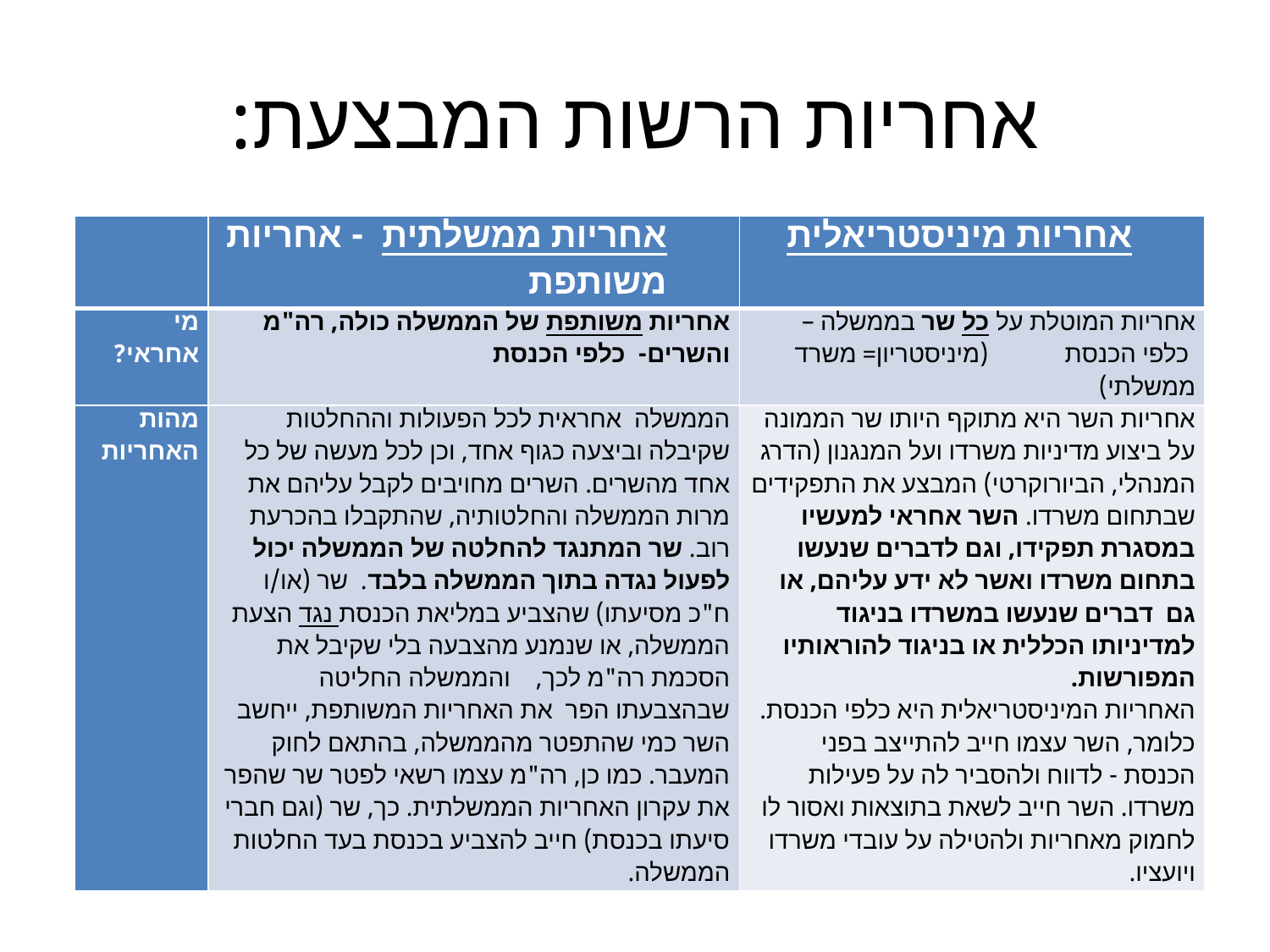

# אחריות הרשות המבצעת:
|  | אחריות ממשלתית - אחריות משותפת | אחריות מיניסטריאלית |
| --- | --- | --- |
| מי אחראי? | אחריות משותפת של הממשלה כולה, רה"מ והשרים- כלפי הכנסת | אחריות המוטלת על כל שר בממשלה – כלפי הכנסת (מיניסטריון= משרד ממשלתי) |
| מהות האחריות | הממשלה אחראית לכל הפעולות וההחלטות שקיבלה וביצעה כגוף אחד, וכן לכל מעשה של כל אחד מהשרים. השרים מחויבים לקבל עליהם את מרות הממשלה והחלטותיה, שהתקבלו בהכרעת רוב. שר המתנגד להחלטה של הממשלה יכול לפעול נגדה בתוך הממשלה בלבד. שר (או/ו ח"כ מסיעתו) שהצביע במליאת הכנסת נגד הצעת הממשלה, או שנמנע מהצבעה בלי שקיבל את הסכמת רה"מ לכך, והממשלה החליטה שבהצבעתו הפר את האחריות המשותפת, ייחשב השר כמי שהתפטר מהממשלה, בהתאם לחוק המעבר. כמו כן, רה"מ עצמו רשאי לפטר שר שהפר את עקרון האחריות הממשלתית. כך, שר (וגם חברי סיעתו בכנסת) חייב להצביע בכנסת בעד החלטות הממשלה. | אחריות השר היא מתוקף היותו שר הממונה על ביצוע מדיניות משרדו ועל המנגנון (הדרג המנהלי, הביורוקרטי) המבצע את התפקידים שבתחום משרדו. השר אחראי למעשיו במסגרת תפקידו, וגם לדברים שנעשו בתחום משרדו ואשר לא ידע עליהם, או גם דברים שנעשו במשרדו בניגוד למדיניותו הכללית או בניגוד להוראותיו המפורשות. האחריות המיניסטריאלית היא כלפי הכנסת. כלומר, השר עצמו חייב להתייצב בפני הכנסת - לדווח ולהסביר לה על פעילות משרדו. השר חייב לשאת בתוצאות ואסור לו לחמוק מאחריות ולהטילה על עובדי משרדו ויועציו. |